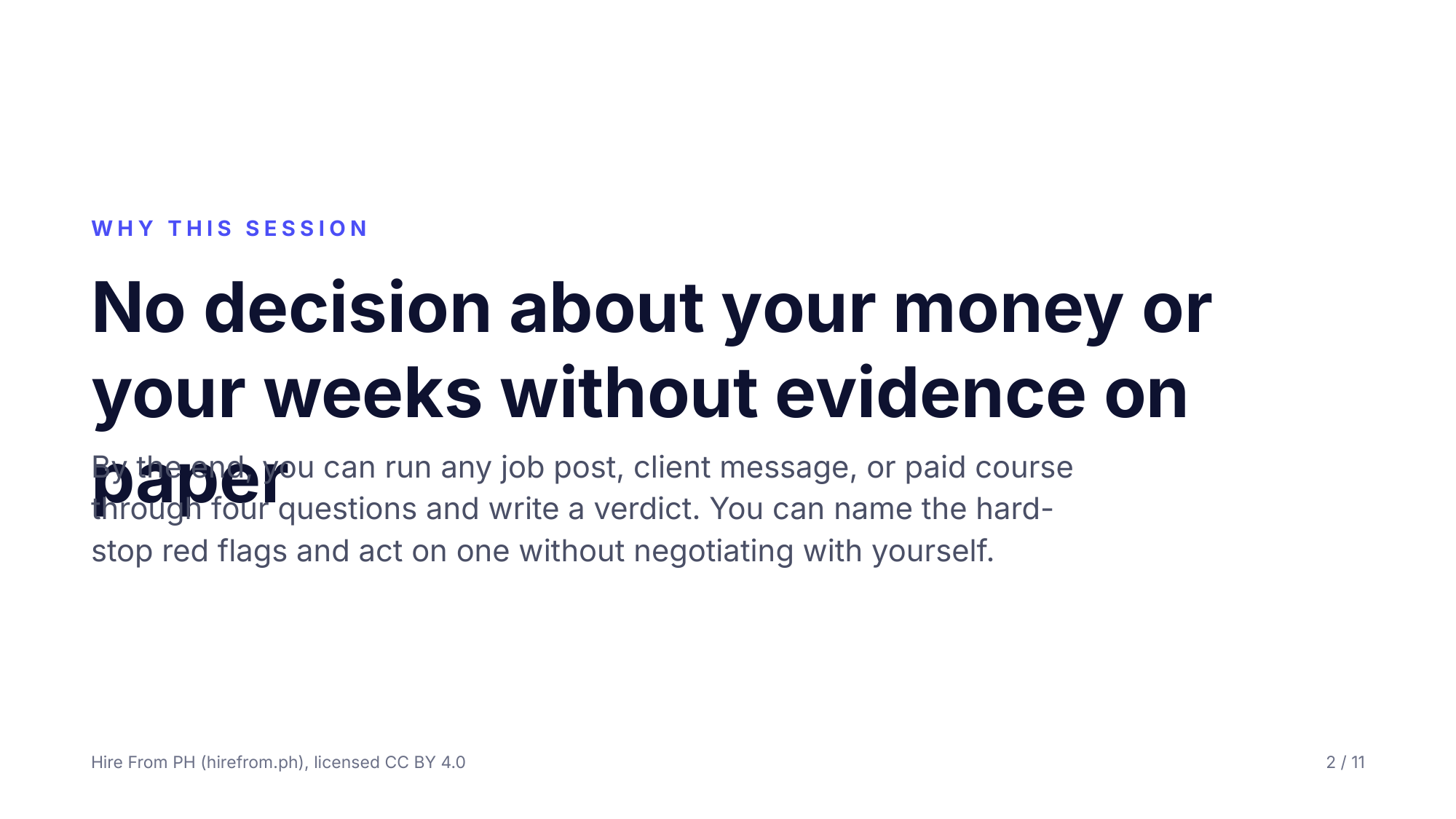

WHY THIS SESSION
No decision about your money or your weeks without evidence on paper
By the end, you can run any job post, client message, or paid course through four questions and write a verdict. You can name the hard-stop red flags and act on one without negotiating with yourself.
Hire From PH (hirefrom.ph), licensed CC BY 4.0
2 / 11